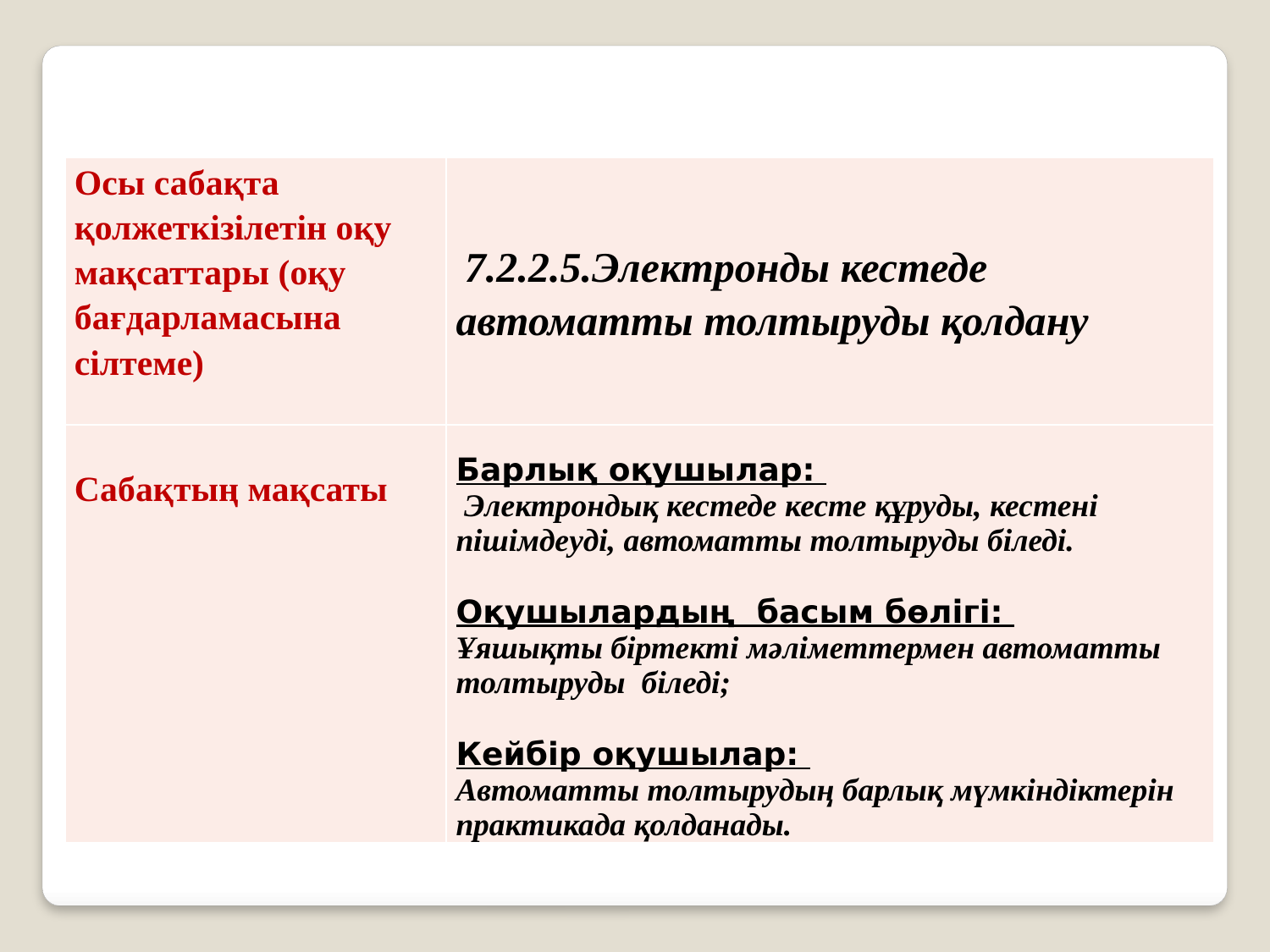

| Осы сабақта қолжеткізілетін оқу мақсаттары (оқу бағдарламасына сілтеме) | 7.2.2.5.Электронды кестеде автоматты толтыруды қолдану |
| --- | --- |
| Сабақтың мақсаты | Барлық оқушылар: Электрондық кестеде кесте құруды, кестені пішімдеуді, автоматты толтыруды біледі. Оқушылардың басым бөлігі: Ұяшықты біртекті мәліметтермен автоматты толтыруды біледі; Кейбір оқушылар: Автоматты толтырудың барлық мүмкіндіктерін практикада қолданады. |